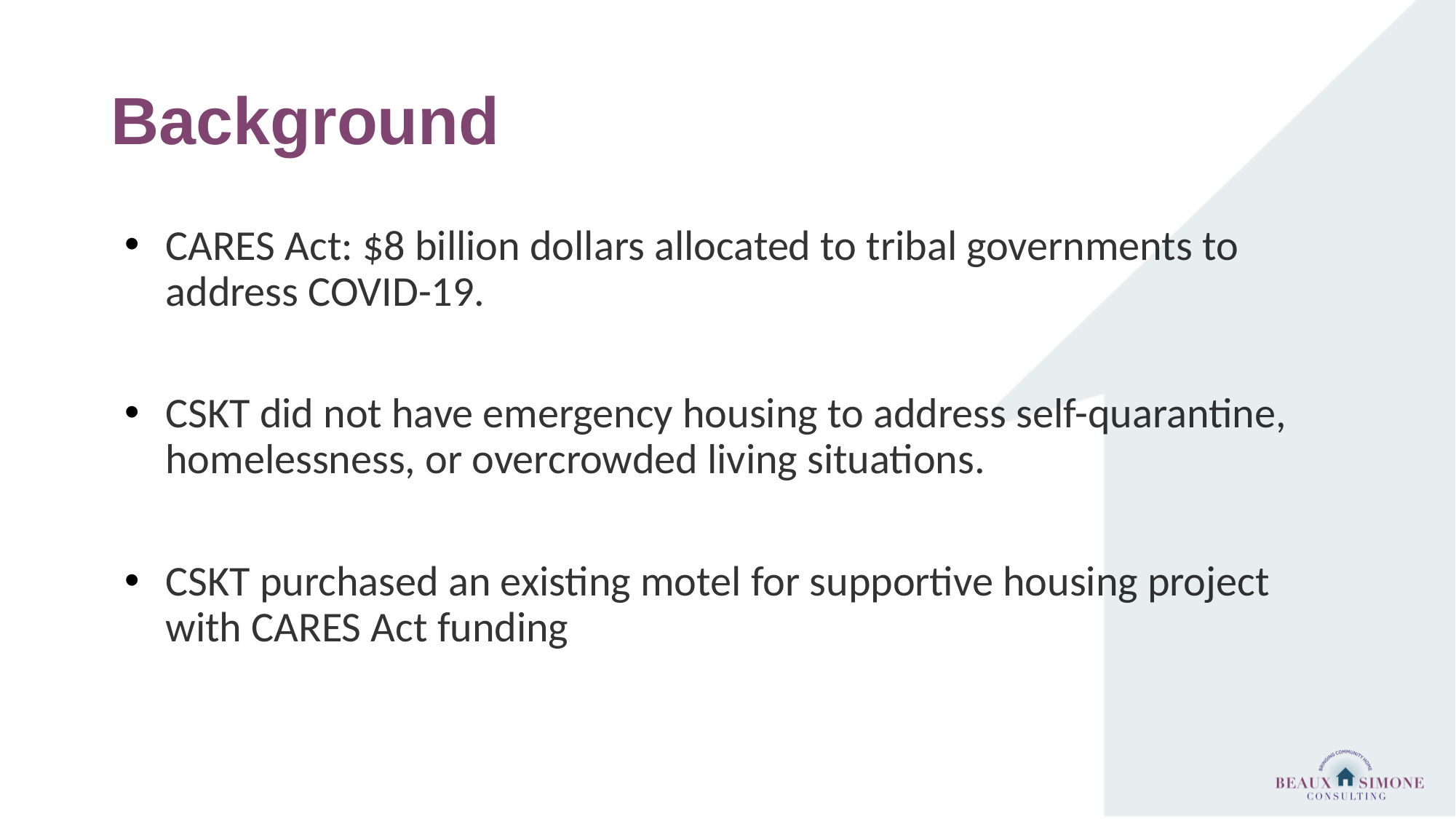

# Background
CARES Act: $8 billion dollars allocated to tribal governments to address COVID-19.

CSKT did not have emergency housing to address self-quarantine, homelessness, or overcrowded living situations.

CSKT purchased an existing motel for supportive housing project with CARES Act funding